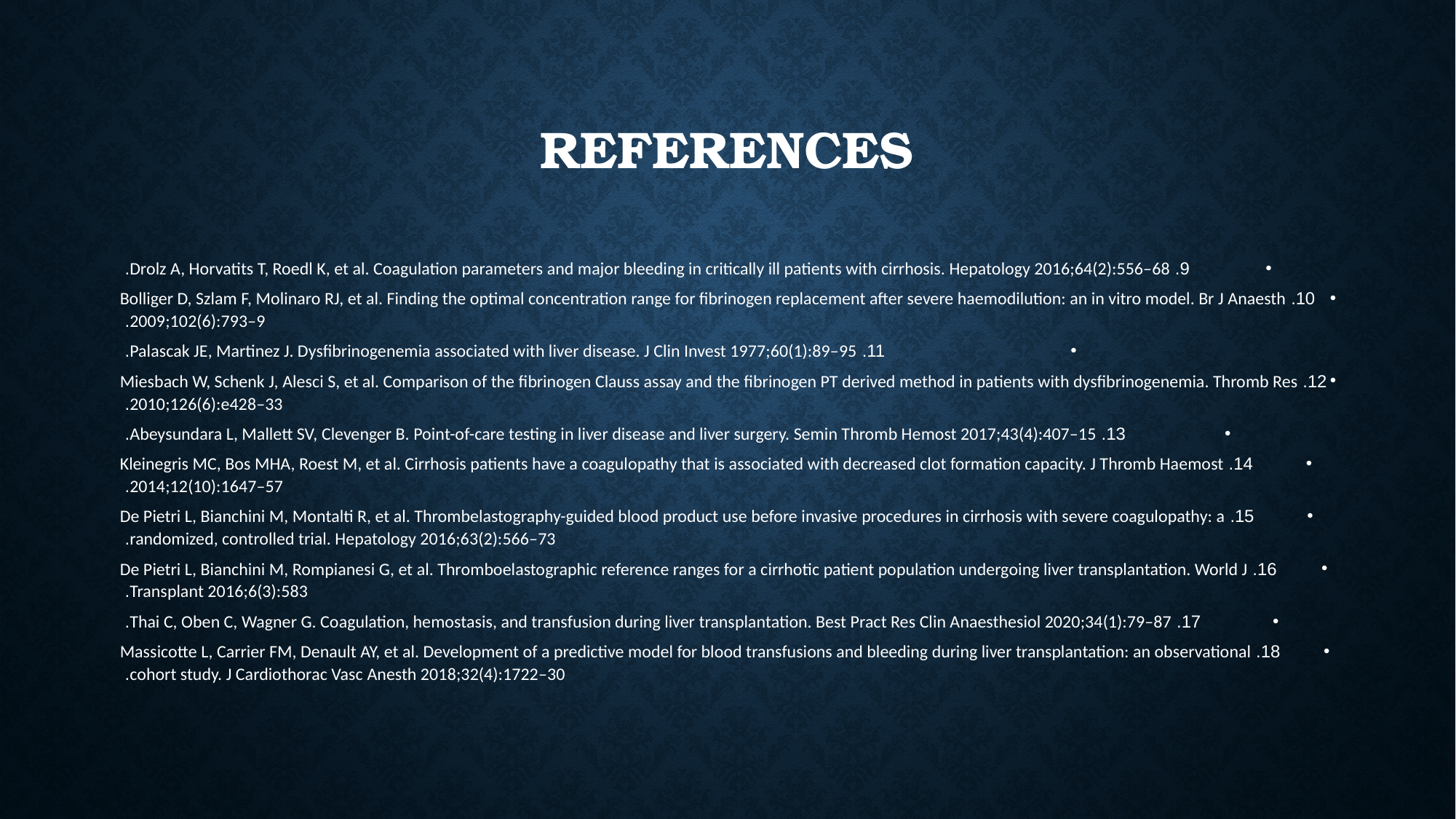

# References
9. Drolz A, Horvatits T, Roedl K, et al. Coagulation parameters and major bleeding in critically ill patients with cirrhosis. Hepatology 2016;64(2):556–68.
10. Bolliger D, Szlam F, Molinaro RJ, et al. Finding the optimal concentration range for fibrinogen replacement after severe haemodilution: an in vitro model. Br J Anaesth 2009;102(6):793–9.
11. Palascak JE, Martinez J. Dysfibrinogenemia associated with liver disease. J Clin Invest 1977;60(1):89–95.
12. Miesbach W, Schenk J, Alesci S, et al. Comparison of the fibrinogen Clauss assay and the fibrinogen PT derived method in patients with dysfibrinogenemia. Thromb Res 2010;126(6):e428–33.
13. Abeysundara L, Mallett SV, Clevenger B. Point-of-care testing in liver disease and liver surgery. Semin Thromb Hemost 2017;43(4):407–15.
14. Kleinegris MC, Bos MHA, Roest M, et al. Cirrhosis patients have a coagulopathy that is associated with decreased clot formation capacity. J Thromb Haemost 2014;12(10):1647–57.
15. De Pietri L, Bianchini M, Montalti R, et al. Thrombelastography-guided blood product use before invasive procedures in cirrhosis with severe coagulopathy: a randomized, controlled trial. Hepatology 2016;63(2):566–73.
16. De Pietri L, Bianchini M, Rompianesi G, et al. Thromboelastographic reference ranges for a cirrhotic patient population undergoing liver transplantation. World J Transplant 2016;6(3):583.
17. Thai C, Oben C, Wagner G. Coagulation, hemostasis, and transfusion during liver transplantation. Best Pract Res Clin Anaesthesiol 2020;34(1):79–87.
18. Massicotte L, Carrier FM, Denault AY, et al. Development of a predictive model for blood transfusions and bleeding during liver transplantation: an observational cohort study. J Cardiothorac Vasc Anesth 2018;32(4):1722–30.